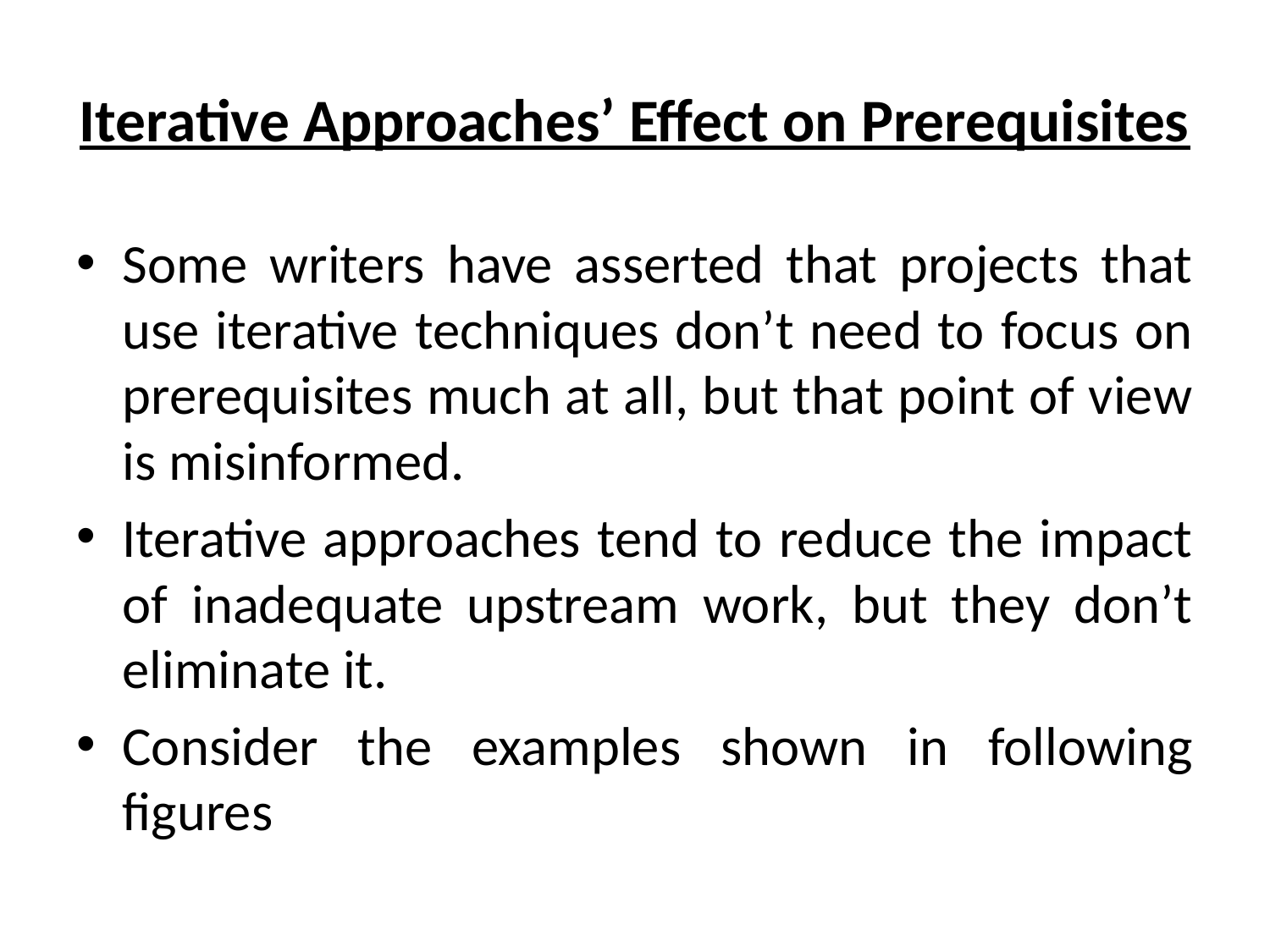

# Iterative Approaches’ Effect on Prerequisites
Some writers have asserted that projects that use iterative techniques don’t need to focus on prerequisites much at all, but that point of view is misinformed.
Iterative approaches tend to reduce the impact of inadequate upstream work, but they don’t eliminate it.
Consider the examples shown in following figures